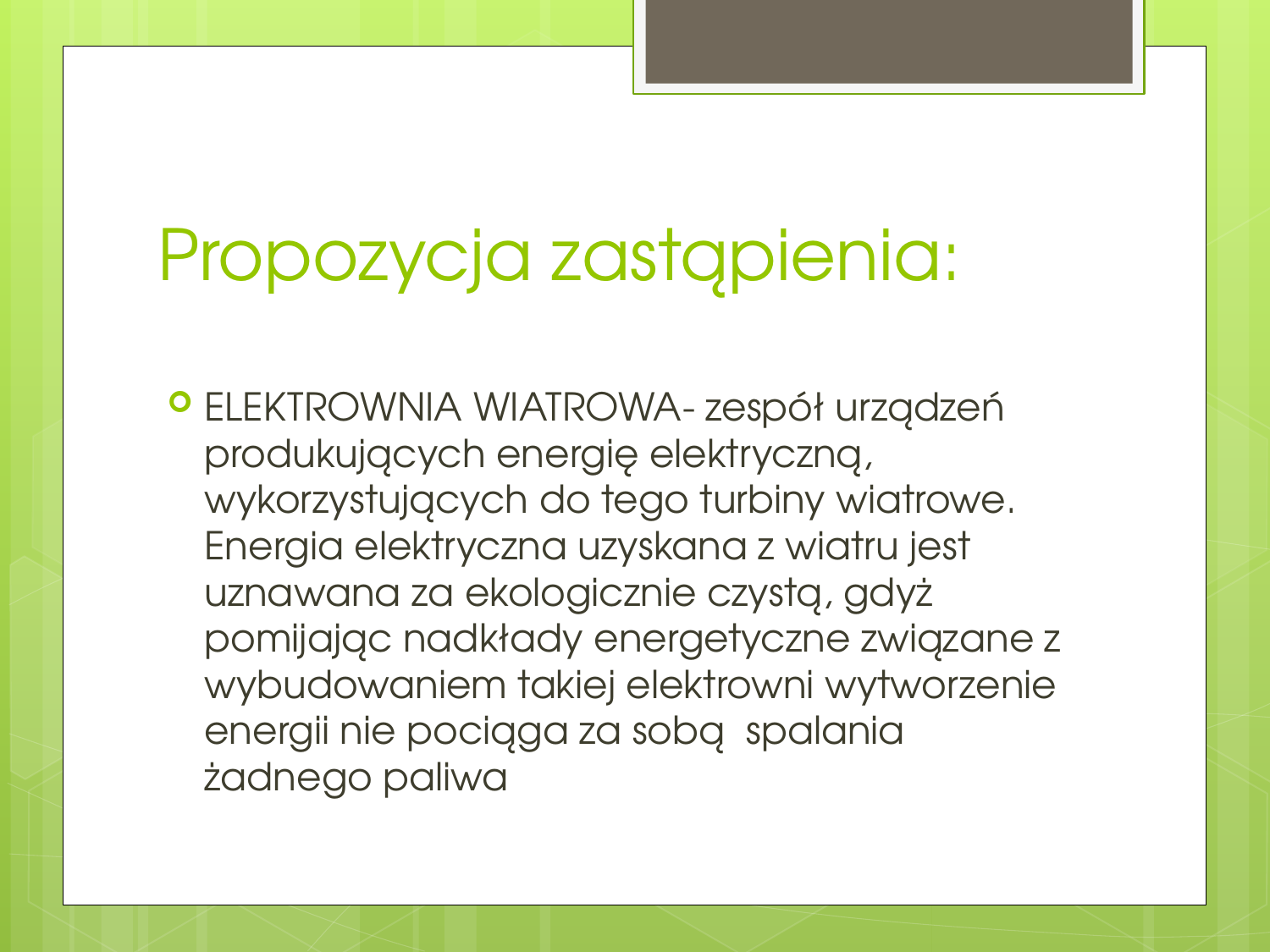

# Propozycja zastąpienia:

ELEKTROWNIA WIATROWA- zespół urządzeń produkujących energię elektryczną, wykorzystujących do tego turbiny wiatrowe. Energia elektryczna uzyskana z wiatru jest uznawana za ekologicznie czystą, gdyż pomijając nadkłady energetyczne związane z wybudowaniem takiej elektrowni wytworzenie energii nie pociąga za sobą  spalania żadnego paliwa